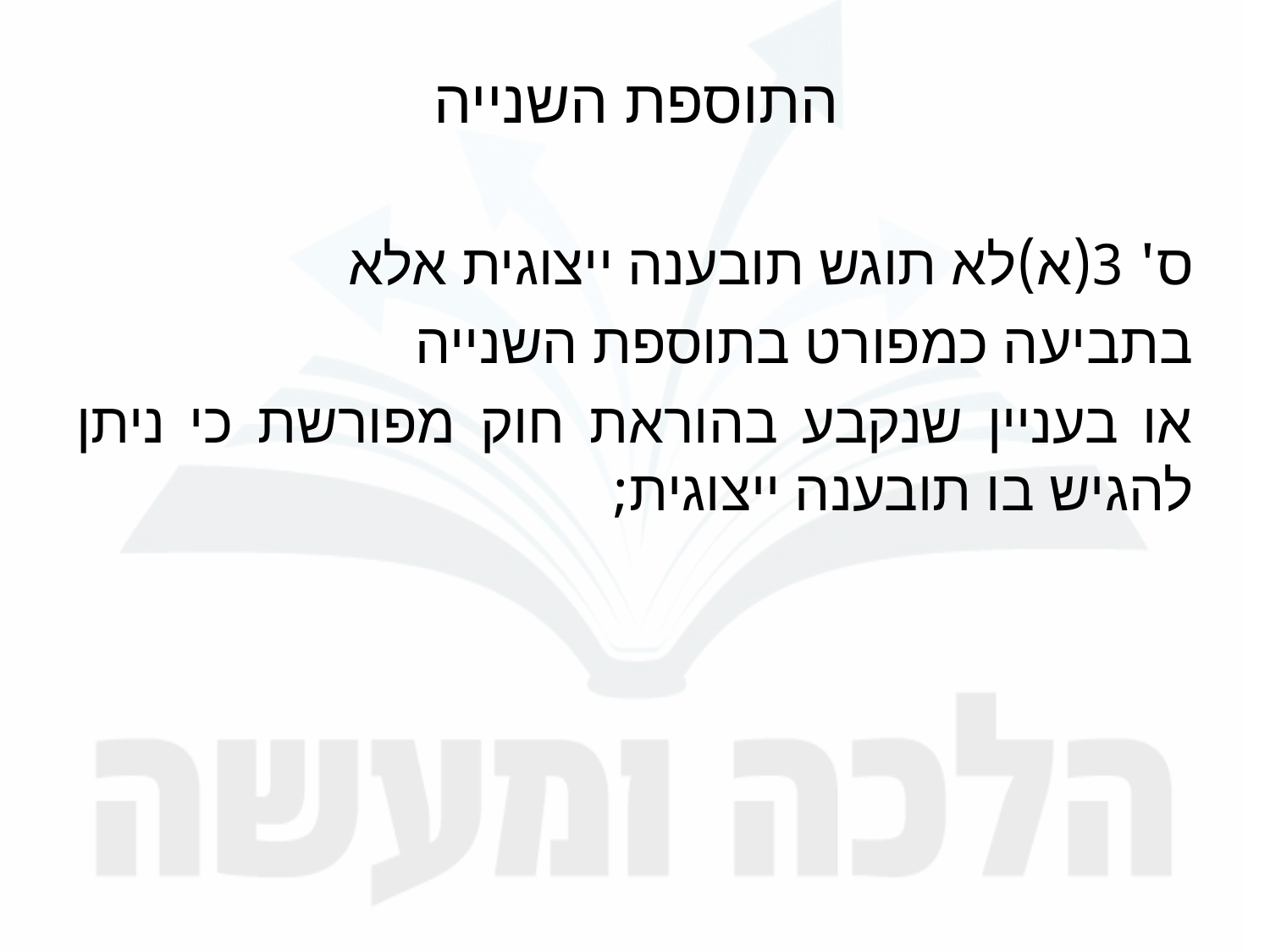

# התוספת השנייה
ס' 3(א)	לא תוגש תובענה ייצוגית אלא
בתביעה כמפורט בתוספת השנייה
או בעניין שנקבע בהוראת חוק מפורשת כי ניתן להגיש בו תובענה ייצוגית;